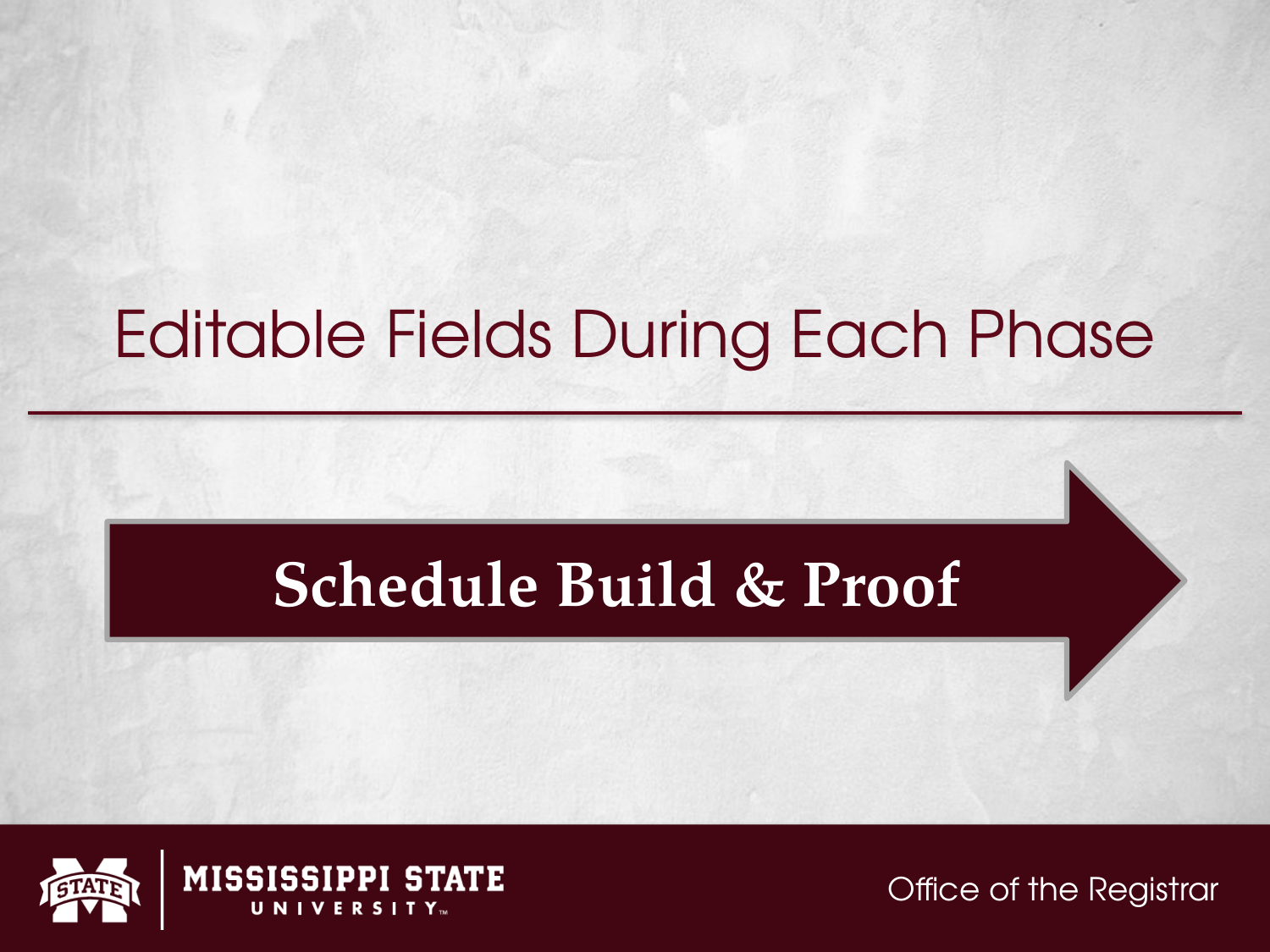

# Editable Fields During Each Phase
Schedule Build & Proof